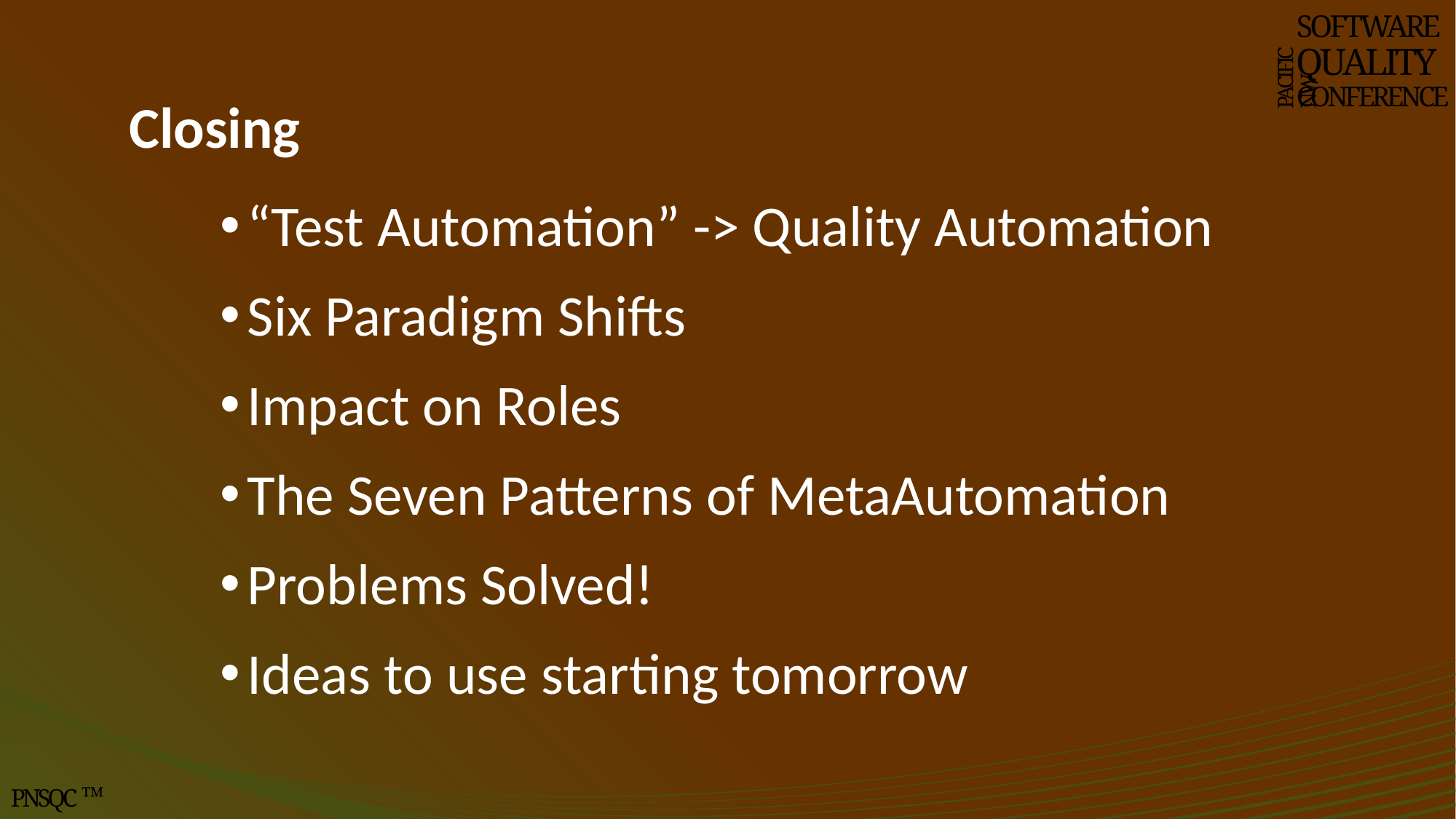

SOFTWARE
QUALITY
CONFERENCE
PACIFIC   NW
# Closing
“Test Automation” -> Quality Automation
Six Paradigm Shifts
Impact on Roles
The Seven Patterns of MetaAutomation
Problems Solved!
Ideas to use starting tomorrow
PNSQC ™